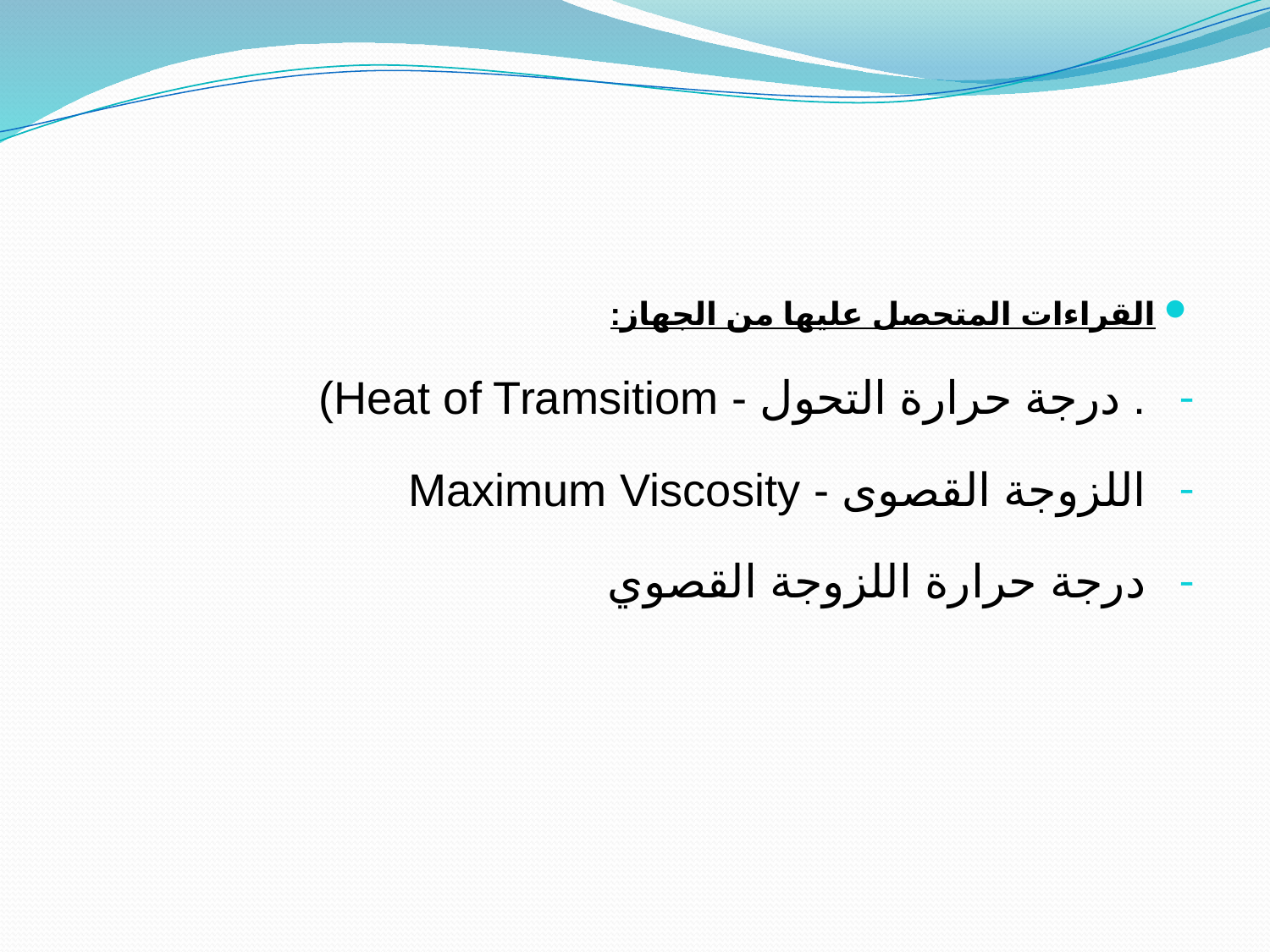

#
القراءات المتحصل عليها من الجهاز:
. درجة حرارة التحول - Heat of Tramsitiom)
اللزوجة القصوى - Maximum Viscosity
درجة حرارة اللزوجة القصوي